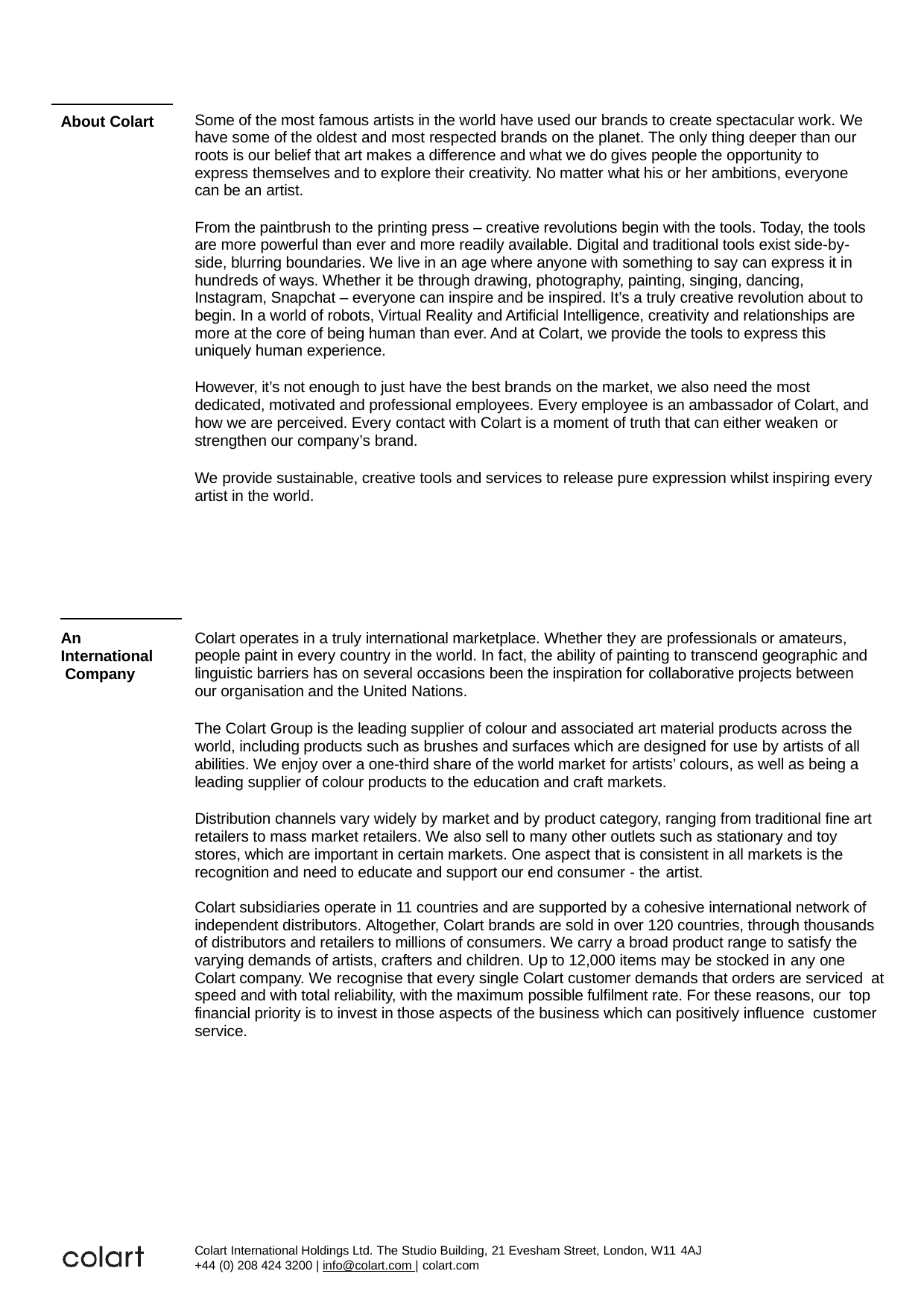

Some of the most famous artists in the world have used our brands to create spectacular work. We  have some of the oldest and most respected brands on the planet. The only thing deeper than our  roots is our belief that art makes a difference and what we do gives people the opportunity to  express themselves and to explore their creativity. No matter what his or her ambitions, everyone  can be an artist.
About Colart
From the paintbrush to the printing press – creative revolutions begin with the tools. Today, the tools  are more powerful than ever and more readily available. Digital and traditional tools exist side-by-  side, blurring boundaries. We live in an age where anyone with something to say can express it in  hundreds of ways. Whether it be through drawing, photography, painting, singing, dancing,  Instagram, Snapchat – everyone can inspire and be inspired. It’s a truly creative revolution about to  begin. In a world of robots, Virtual Reality and Artificial Intelligence, creativity and relationships are  more at the core of being human than ever. And at Colart, we provide the tools to express this  uniquely human experience.

However, it’s not enough to just have the best brands on the market, we also need the most  dedicated, motivated and professional employees. Every employee is an ambassador of Colart, and  how we are perceived. Every contact with Colart is a moment of truth that can either weaken or
strengthen our company’s brand.

We provide sustainable, creative tools and services to release pure expression whilst inspiring every  artist in the world.

Colart operates in a truly international marketplace. Whether they are professionals or amateurs,  people paint in every country in the world. In fact, the ability of painting to transcend geographic and  linguistic barriers has on several occasions been the inspiration for collaborative projects between  our organisation and the United Nations.
An  International  Company
The Colart Group is the leading supplier of colour and associated art material products across the  world, including products such as brushes and surfaces which are designed for use by artists of all  abilities. We enjoy over a one-third share of the world market for artists’ colours, as well as being a  leading supplier of colour products to the education and craft markets.

Distribution channels vary widely by market and by product category, ranging from traditional fine art  retailers to mass market retailers. We also sell to many other outlets such as stationary and toy  stores, which are important in certain markets. One aspect that is consistent in all markets is the  recognition and need to educate and support our end consumer - the artist.

Colart subsidiaries operate in 11 countries and are supported by a cohesive international network of  independent distributors. Altogether, Colart brands are sold in over 120 countries, through thousands  of distributors and retailers to millions of consumers. We carry a broad product range to satisfy the  varying demands of artists, crafters and children. Up to 12,000 items may be stocked in any one  Colart company. We recognise that every single Colart customer demands that orders are serviced  at speed and with total reliability, with the maximum possible fulfilment rate. For these reasons, our  top financial priority is to invest in those aspects of the business which can positively influence  customer service.
Colart International Holdings Ltd. The Studio Building, 21 Evesham Street, London, W11 4AJ
+44 (0) 208 424 3200 | info@colart.com | colart.com